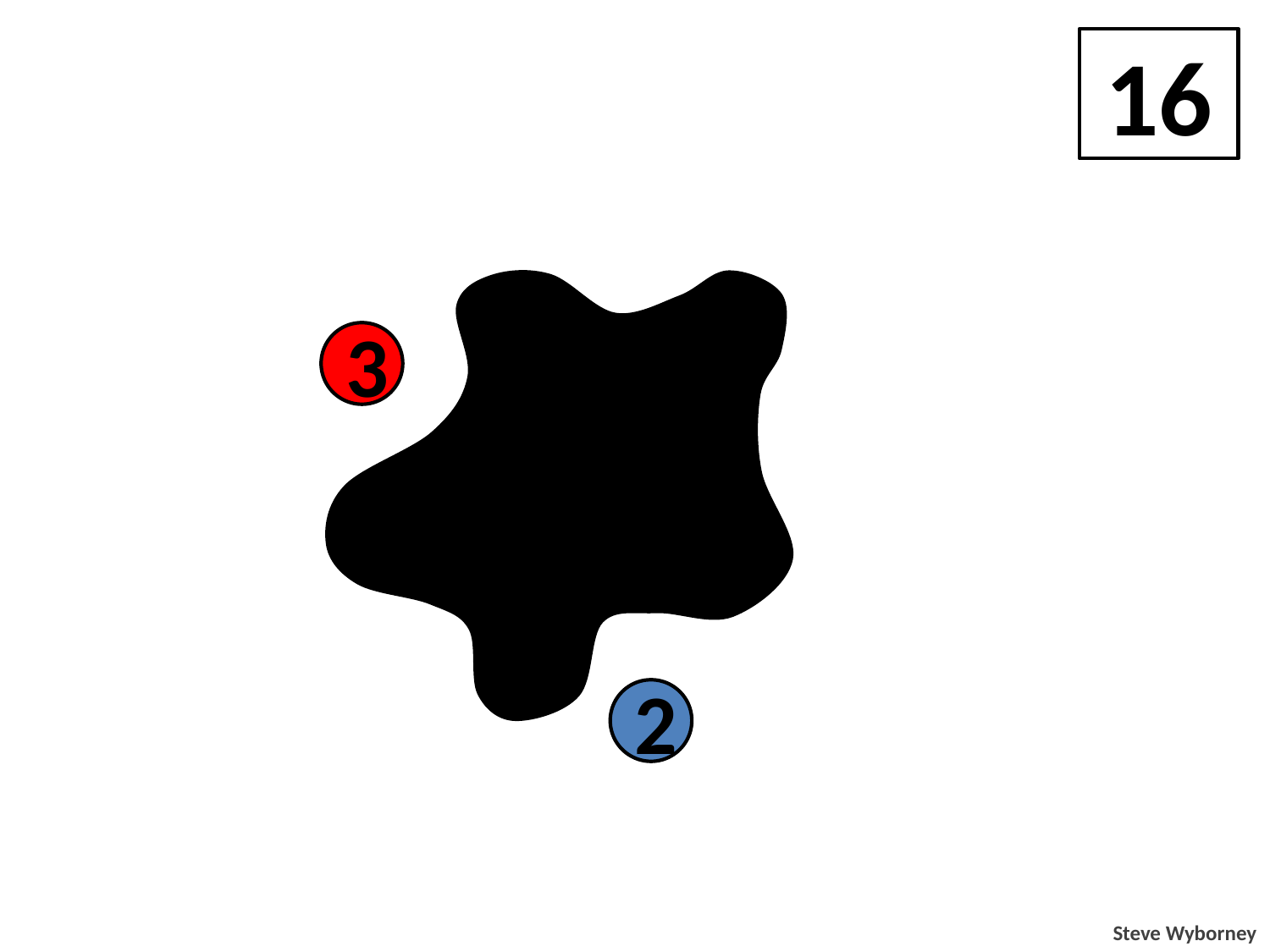

16

2
2
3
3
2
2
2
Steve Wyborney